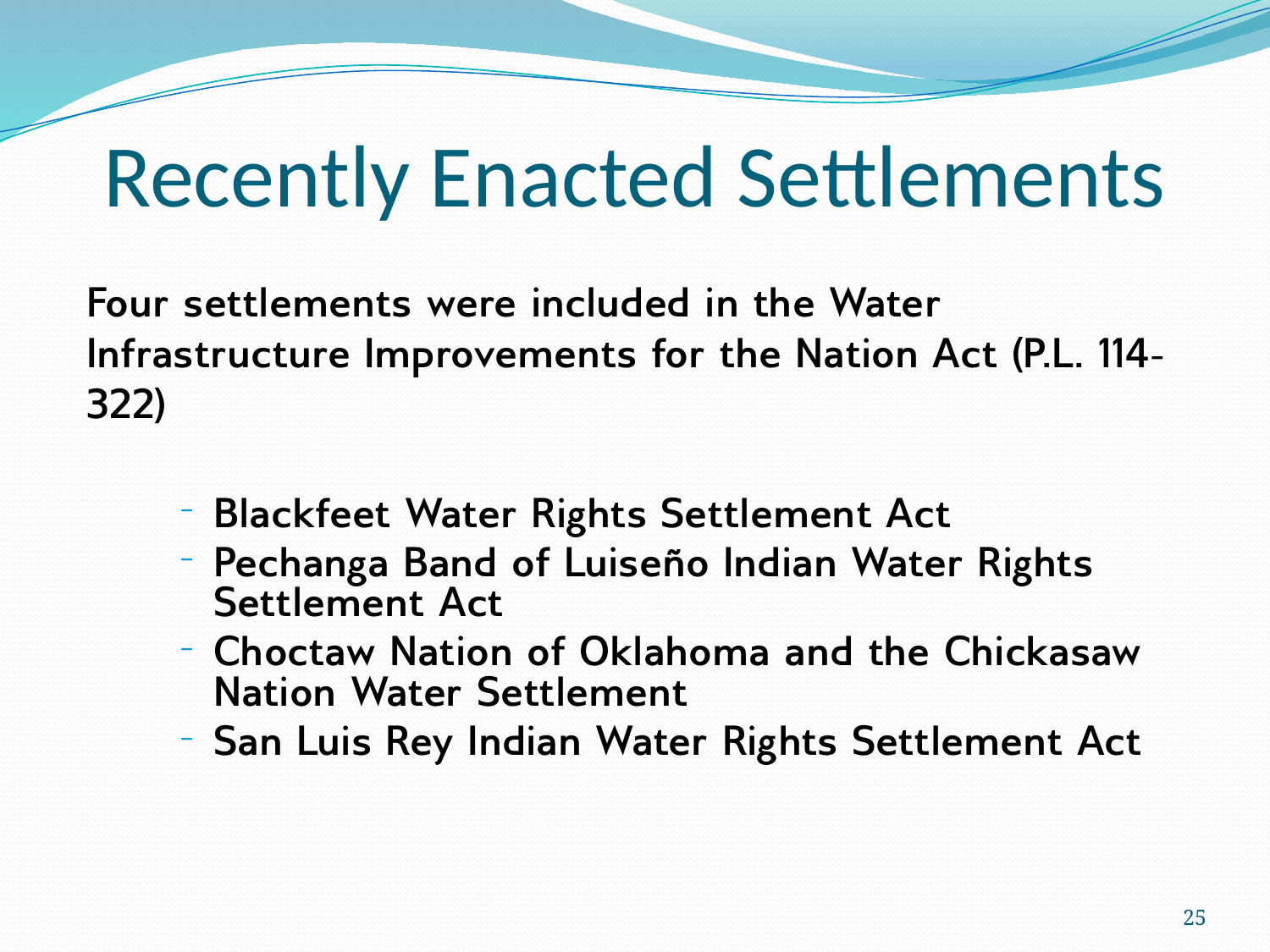

# Recently Enacted Settlements
Four settlements were included in the Water Infrastructure Improvements for the Nation Act (P.L. 114-322)

Blackfeet Water Rights Settlement Act
Pechanga Band of Luiseño Indian Water Rights Settlement Act
Choctaw Nation of Oklahoma and the Chickasaw Nation Water Settlement
San Luis Rey Indian Water Rights Settlement Act
25